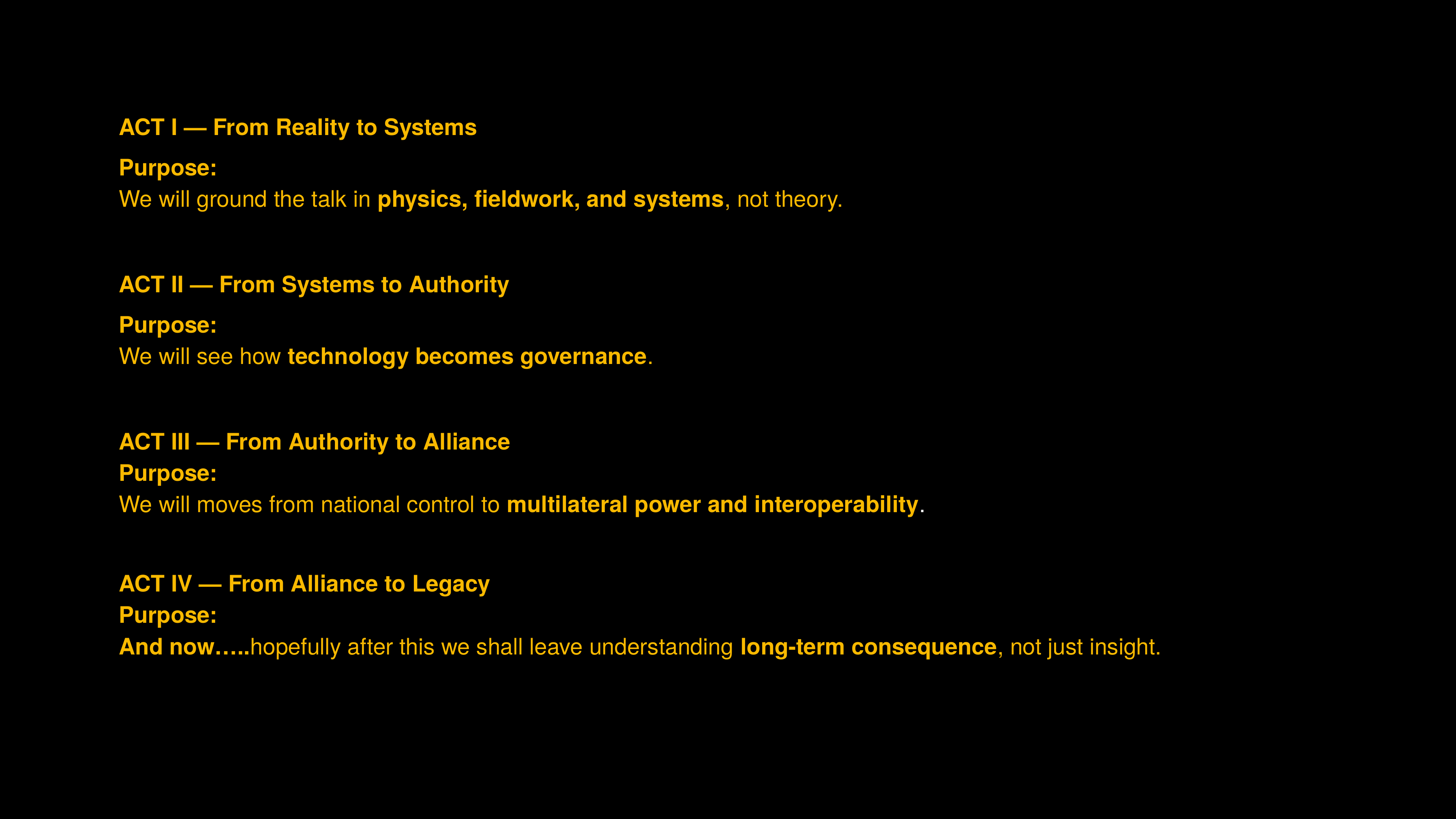

ACT I — From Reality to Systems
Purpose:
We will ground the talk in physics, fieldwork, and systems, not theory.

ACT II — From Systems to Authority
Purpose:
We will see how technology becomes governance.

ACT III — From Authority to Alliance
Purpose:
We will moves from national control to multilateral power and interoperability.

ACT IV — From Alliance to Legacy
Purpose:
And now…..hopefully after this we shall leave understanding long-term consequence, not just insight.